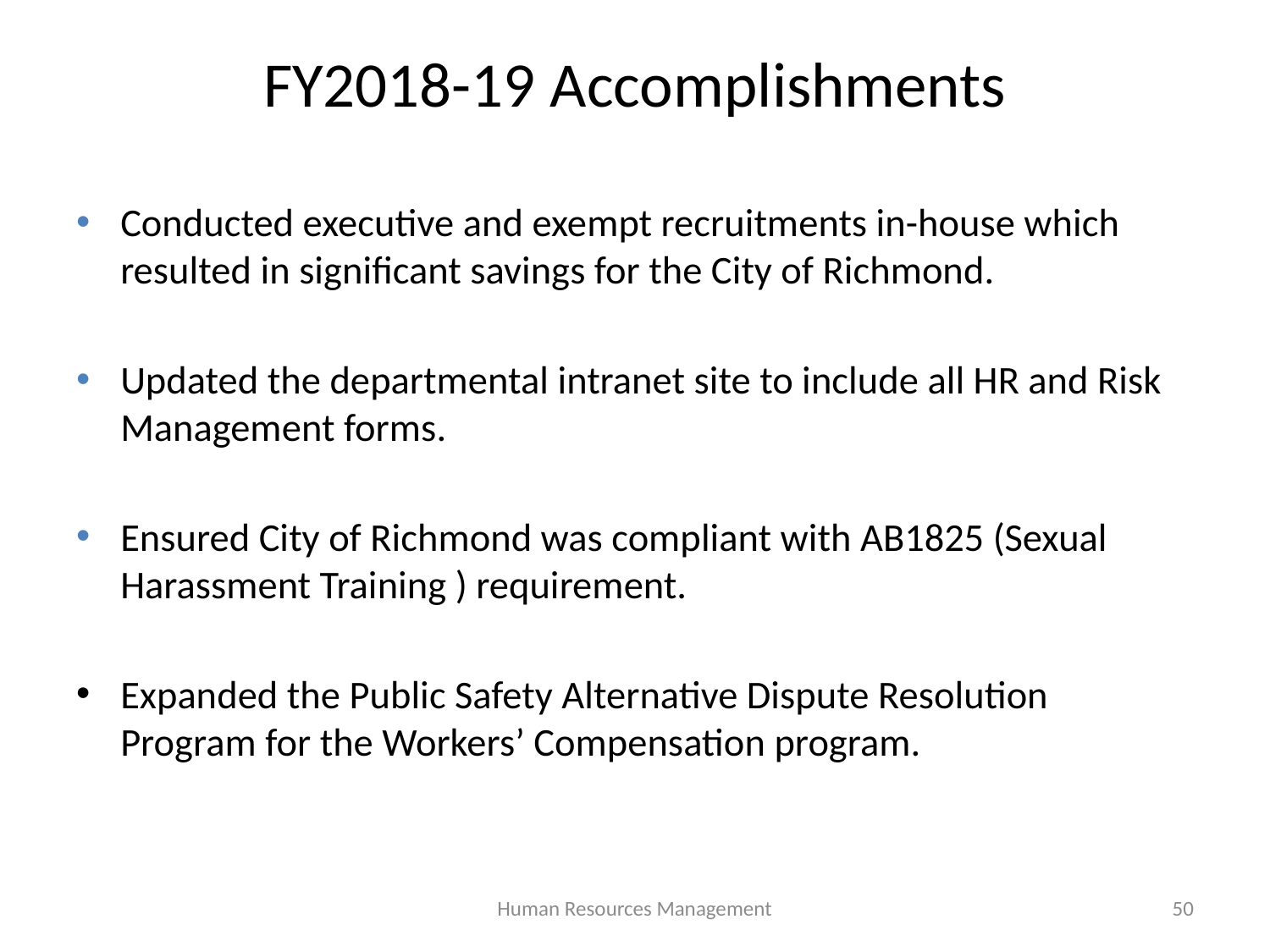

# FY2018-19 Accomplishments

Conducted executive and exempt recruitments in-house which resulted in significant savings for the City of Richmond.

Updated the departmental intranet site to include all HR and Risk Management forms.

Ensured City of Richmond was compliant with AB1825 (Sexual Harassment Training ) requirement.

Expanded the Public Safety Alternative Dispute Resolution Program for the Workers’ Compensation program.

Human Resources Management
50